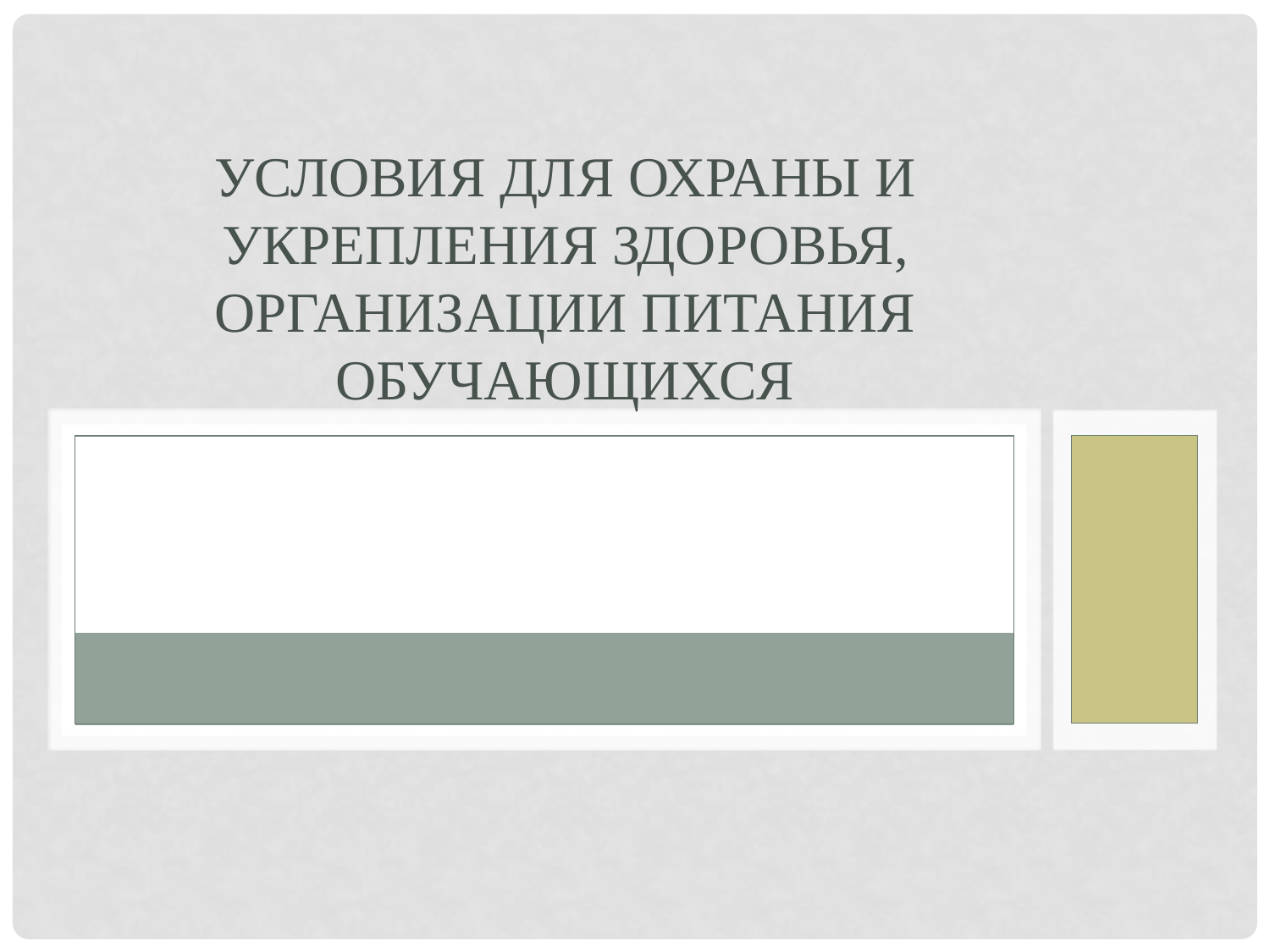

# Условия для охраны и укрепления здоровья, организации питания обучающихся